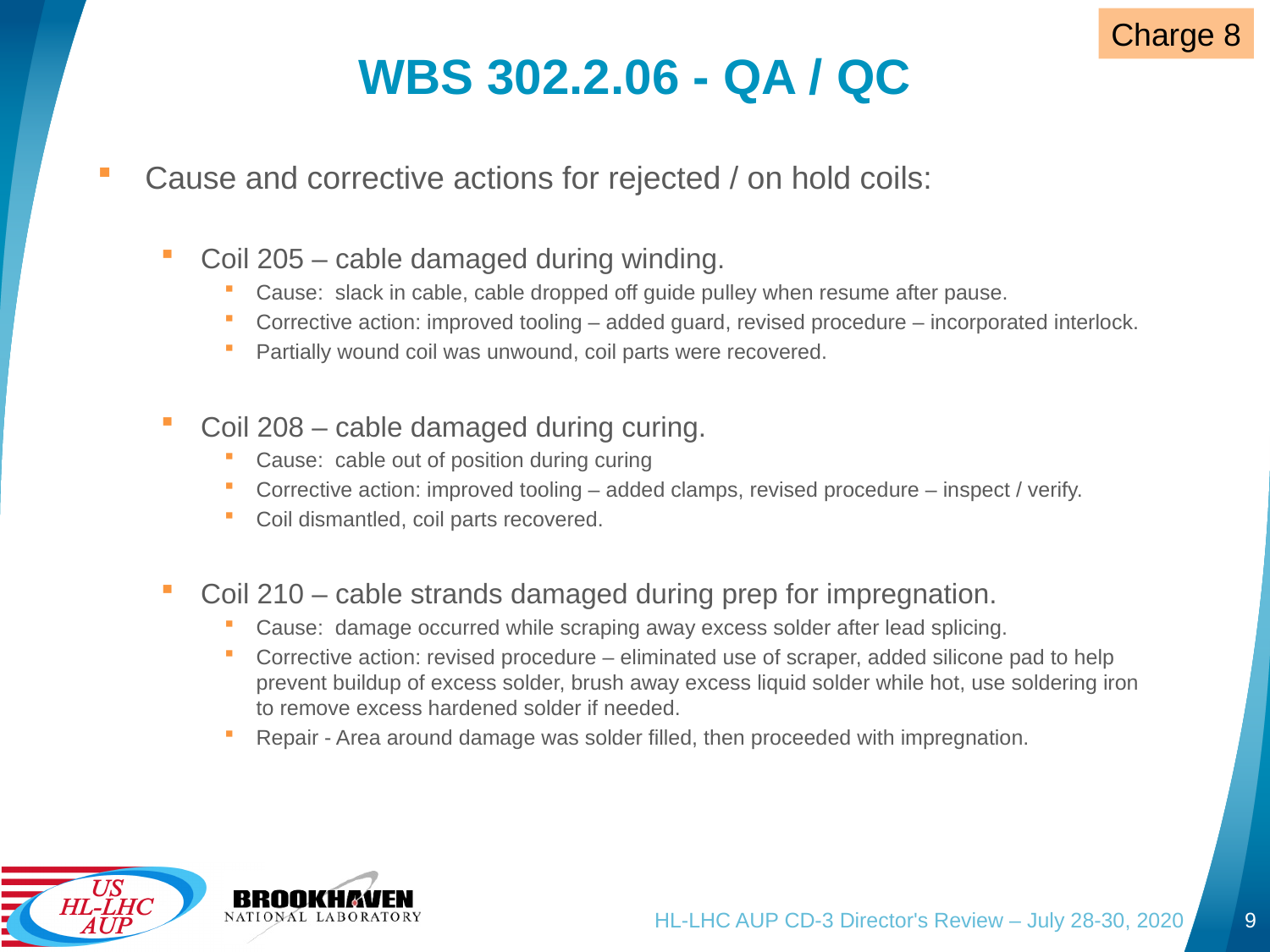

Charge 8
# WBS 302.2.06 - QA / QC

Cause and corrective actions for rejected / on hold coils:

Coil 205 – cable damaged during winding.
Cause:  slack in cable, cable dropped off guide pulley when resume after pause.
Corrective action: improved tooling – added guard, revised procedure – incorporated interlock.
Partially wound coil was unwound, coil parts were recovered.

Coil 208 – cable damaged during curing.
Cause:  cable out of position during curing
Corrective action: improved tooling – added clamps, revised procedure – inspect / verify.
Coil dismantled, coil parts recovered.

Coil 210 – cable strands damaged during prep for impregnation.
Cause:  damage occurred while scraping away excess solder after lead splicing.
Corrective action: revised procedure – eliminated use of scraper, added silicone pad to help prevent buildup of excess solder, brush away excess liquid solder while hot, use soldering iron to remove excess hardened solder if needed.
Repair - Area around damage was solder filled, then proceeded with impregnation.

HL-LHC AUP CD-3 Director's Review – July 28-30, 2020
9